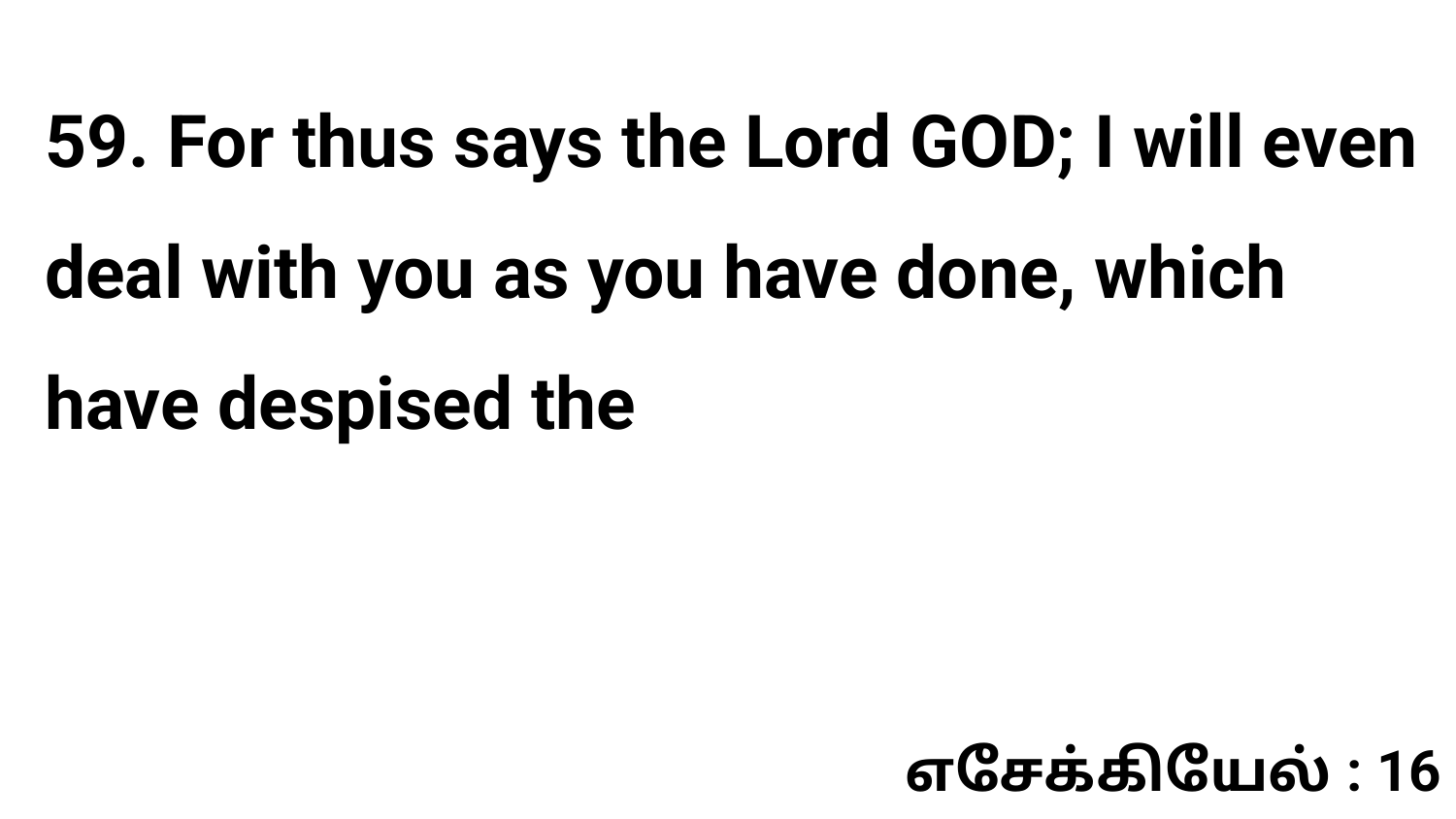

59. For thus says the Lord GOD; I will even deal with you as you have done, which have despised the
எசேக்கியேல் : 16